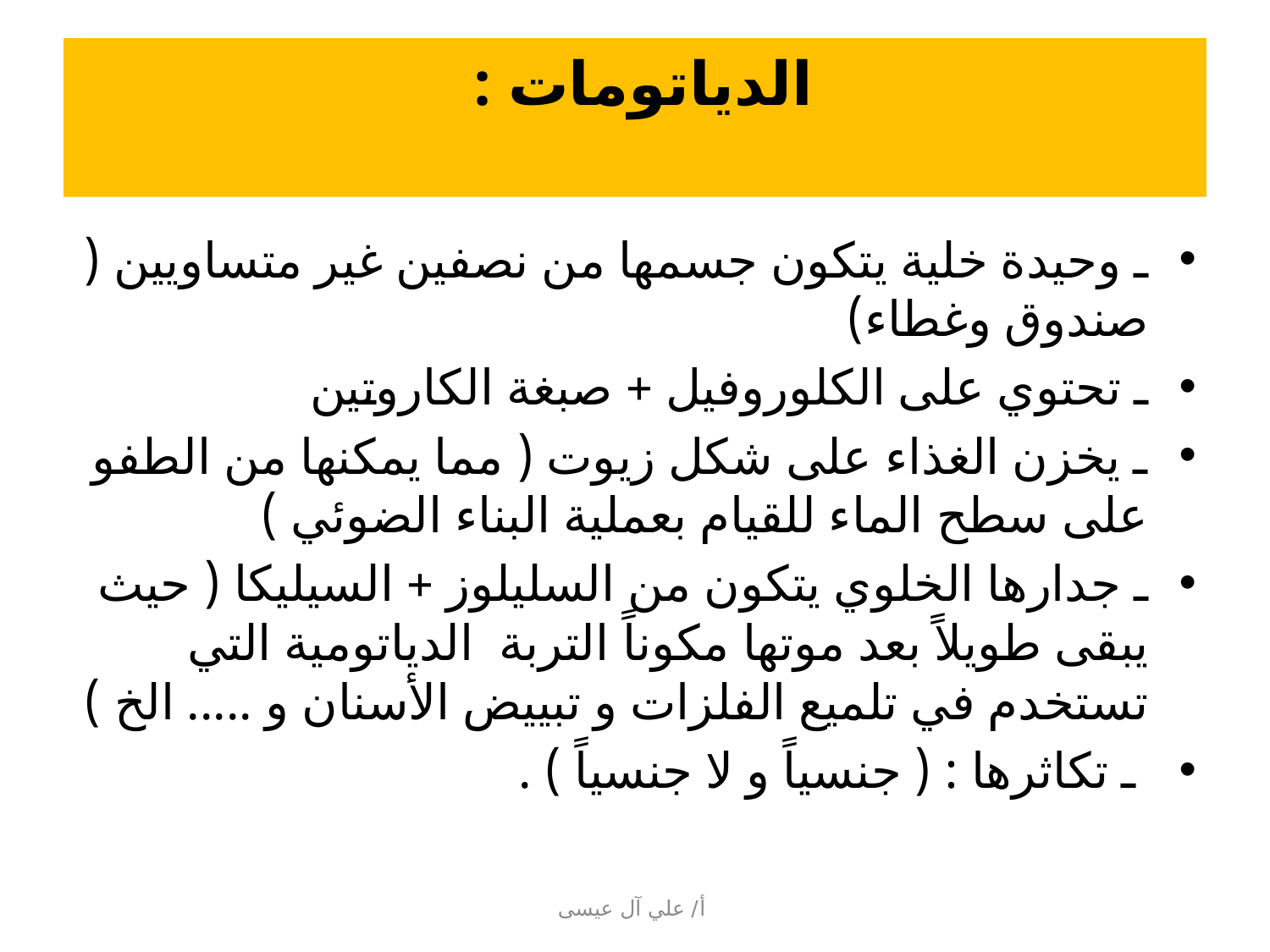

# الدياتومات :
ـ وحيدة خلية يتكون جسمها من نصفين غير متساويين ( صندوق وغطاء)
ـ تحتوي على الكلوروفيل + صبغة الكاروتين
ـ يخزن الغذاء على شكل زيوت ( مما يمكنها من الطفو على سطح الماء للقيام بعملية البناء الضوئي )
ـ جدارها الخلوي يتكون من السليلوز + السيليكا ( حيث يبقى طويلاً بعد موتها مكوناً التربة  الدياتومية التي تستخدم في تلميع الفلزات و تبييض الأسنان و ..... الخ )
 ـ تكاثرها : ( جنسياً و لا جنسياً ) .
أ/ علي آل عيسى